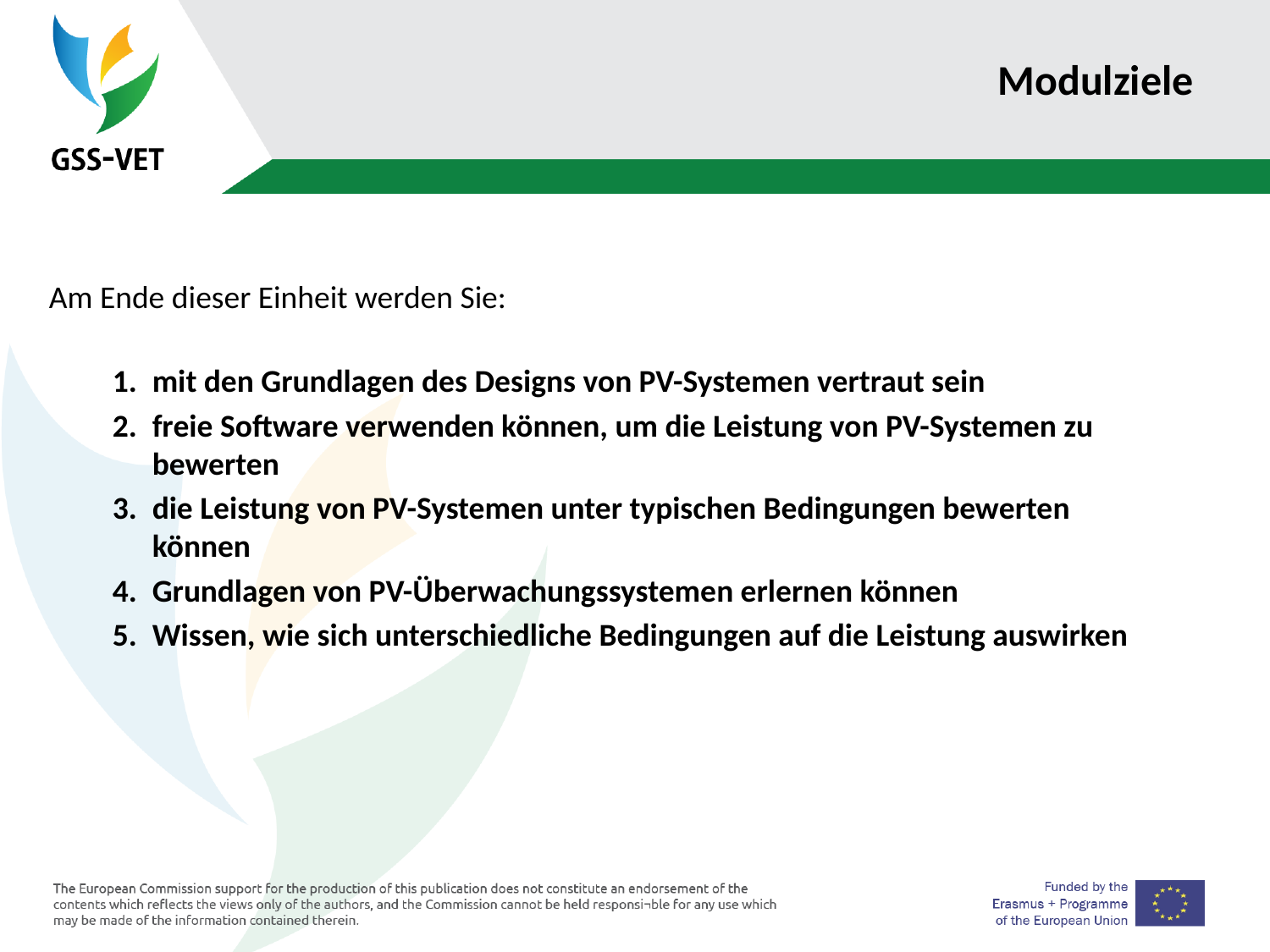

# Modulziele

Am Ende dieser Einheit werden Sie:

mit den Grundlagen des Designs von PV-Systemen vertraut sein
freie Software verwenden können, um die Leistung von PV-Systemen zu bewerten
die Leistung von PV-Systemen unter typischen Bedingungen bewerten können
Grundlagen von PV-Überwachungssystemen erlernen können
Wissen, wie sich unterschiedliche Bedingungen auf die Leistung auswirken